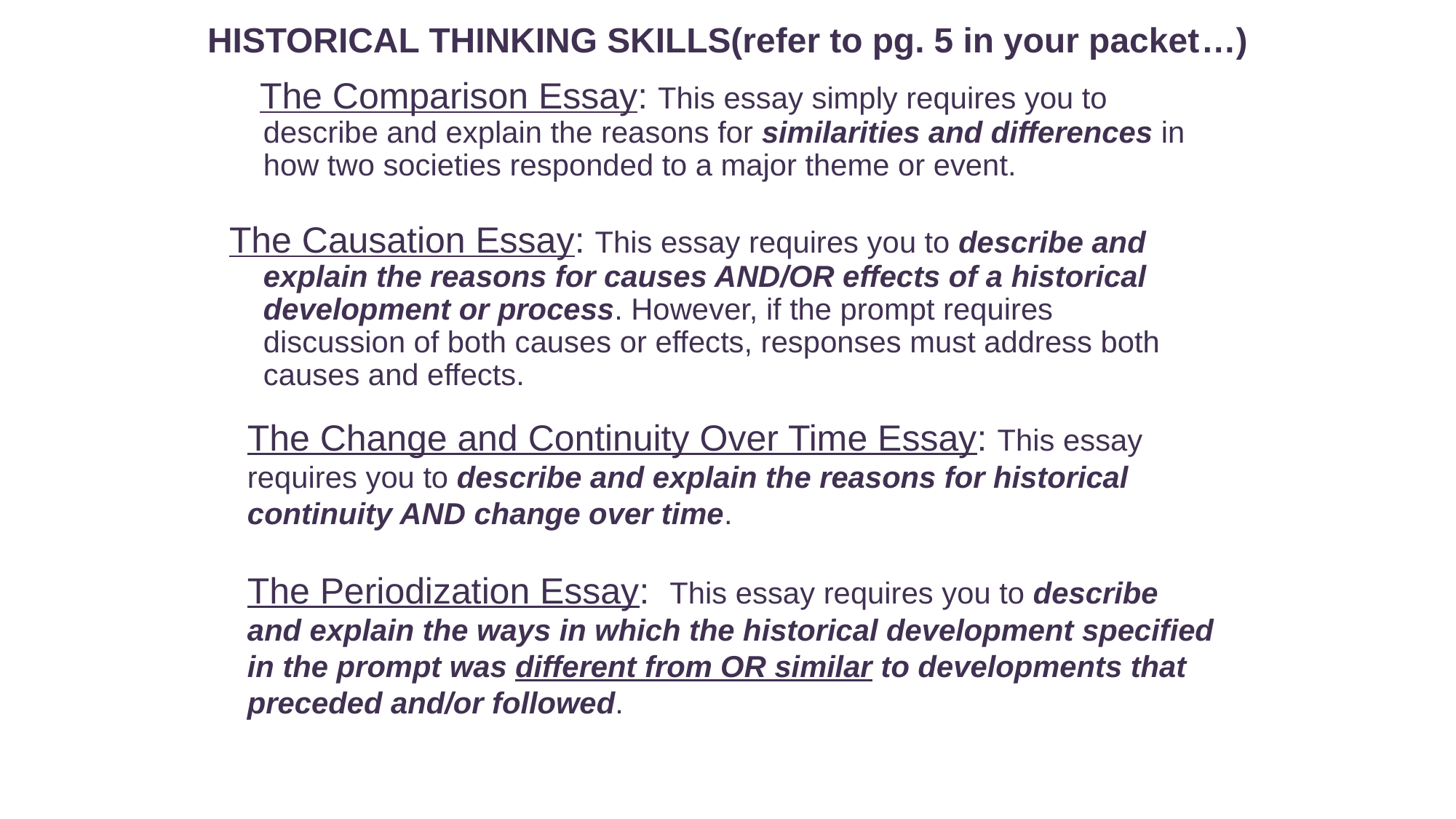

# HISTORICAL THINKING SKILLS(refer to pg. 5 in your packet…)
   The Comparison Essay: This essay simply requires you to describe and explain the reasons for similarities and differences in how two societies responded to a major theme or event.

The Causation Essay: This essay requires you to describe and explain the reasons for causes AND/OR effects of a historical development or process. However, if the prompt requires discussion of both causes or effects, responses must address both causes and effects.

The Change and Continuity Over Time Essay: This essay requires you to describe and explain the reasons for historical continuity AND change over time.

The Periodization Essay:  This essay requires you to describe and explain the ways in which the historical development specified in the prompt was different from OR similar to developments that preceded and/or followed.